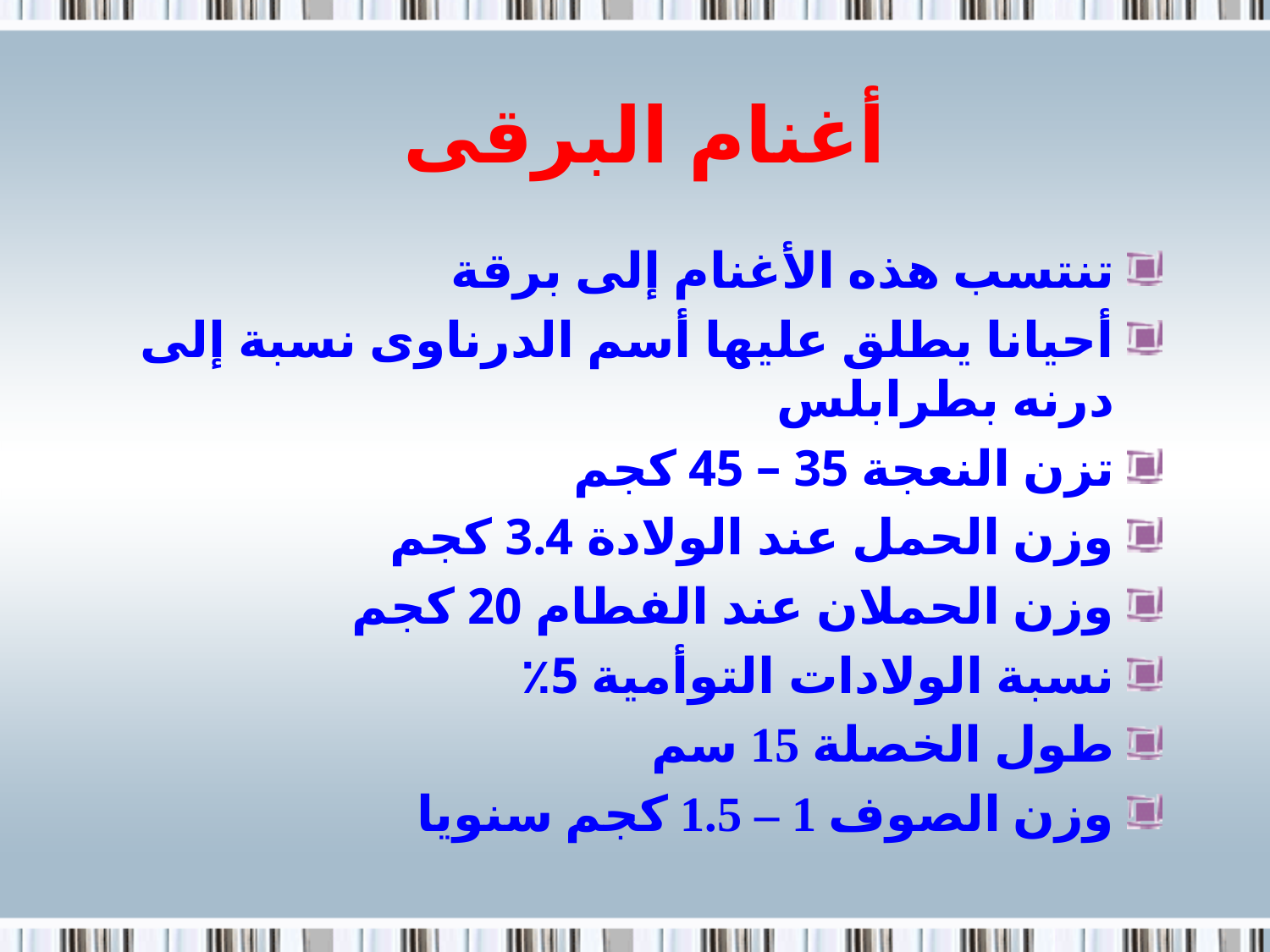

# أغنام البرقى
تنتسب هذه الأغنام إلى برقة
أحيانا يطلق عليها أسم الدرناوى نسبة إلى درنه بطرابلس
تزن النعجة 35 – 45 كجم
وزن الحمل عند الولادة 3.4 كجم
وزن الحملان عند الفطام 20 كجم
نسبة الولادات التوأمية 5٪
طول الخصلة 15 سم
وزن الصوف 1 – 1.5 كجم سنويا